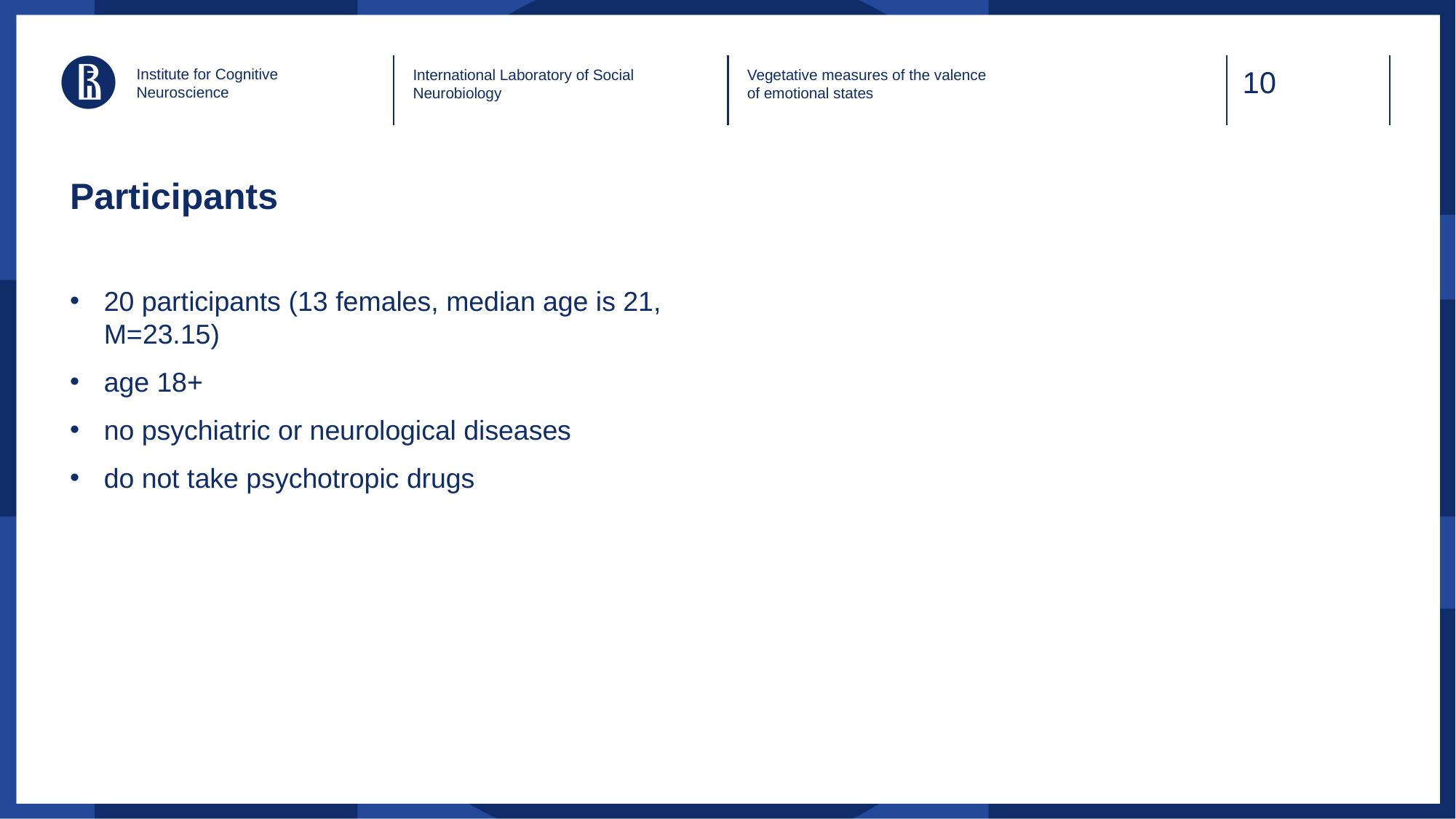

Institute for Cognitive Neuroscience

International Laboratory of Social Neurobiology
Vegetative measures of the valence of emotional states
# Participants
20 participants (13 females, median age is 21, M=23.15)
age 18+
no psychiatric or neurological diseases
do not take psychotropic drugs